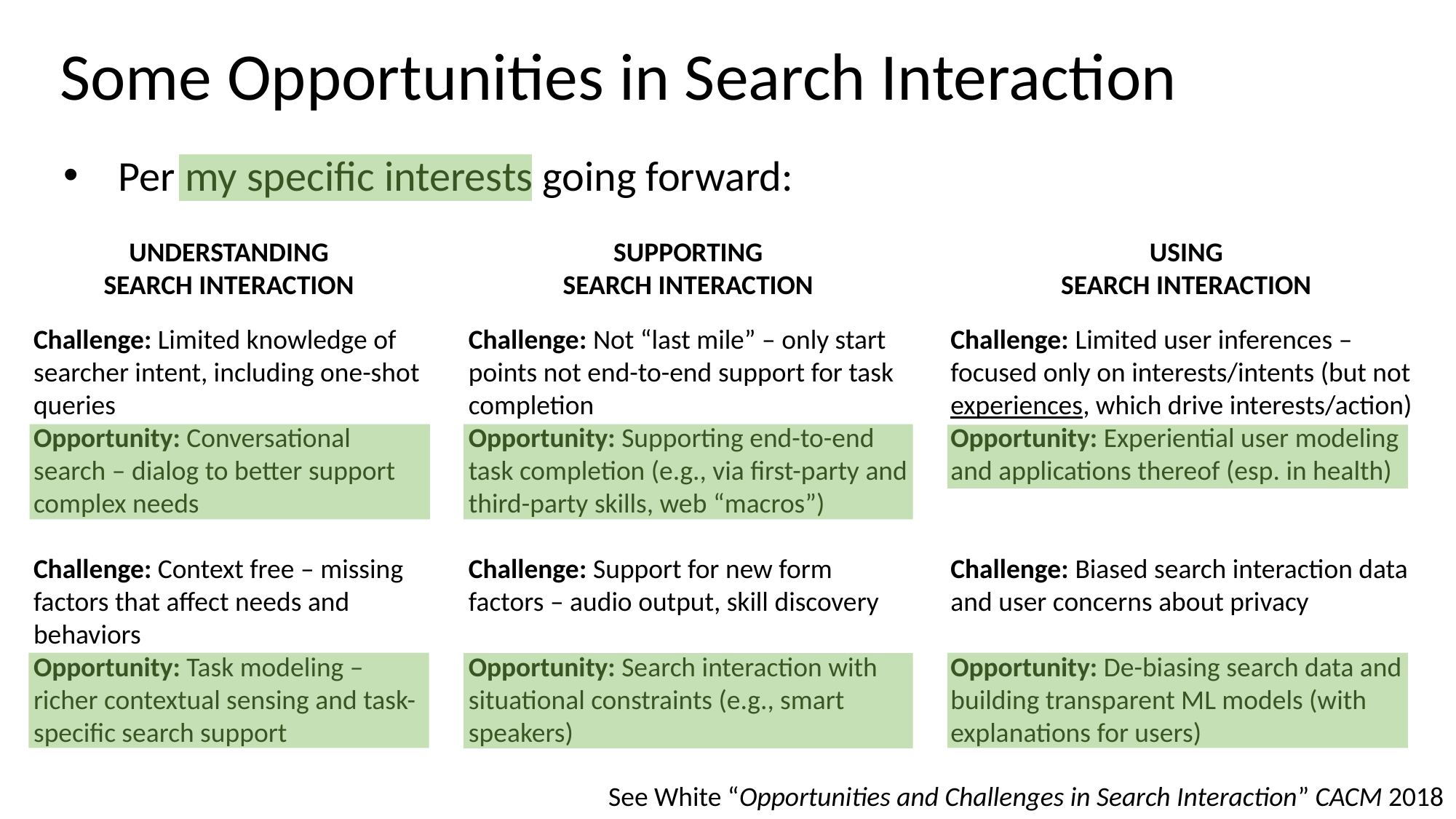

# Some Opportunities in Search Interaction
Per my specific interests going forward:

UNDERSTANDING
SEARCH INTERACTION
SUPPORTING
SEARCH INTERACTION
USING
SEARCH INTERACTION
Challenge: Limited knowledge of searcher intent, including one-shot queries
Opportunity: Conversational search – dialog to better support complex needs

Challenge: Context free – missing factors that affect needs and behaviors
Opportunity: Task modeling – richer contextual sensing and task-specific search support
Challenge: Not “last mile” – only start points not end-to-end support for task completion
Opportunity: Supporting end-to-end task completion (e.g., via first-party and third-party skills, web “macros”)

Challenge: Support for new form factors – audio output, skill discovery

Opportunity: Search interaction with situational constraints (e.g., smart speakers)

Challenge: Limited user inferences – focused only on interests/intents (but not experiences, which drive interests/action)
Opportunity: Experiential user modeling and applications thereof (esp. in health)

Challenge: Biased search interaction data and user concerns about privacy

Opportunity: De-biasing search data and building transparent ML models (with explanations for users)

See White “Opportunities and Challenges in Search Interaction” CACM 2018